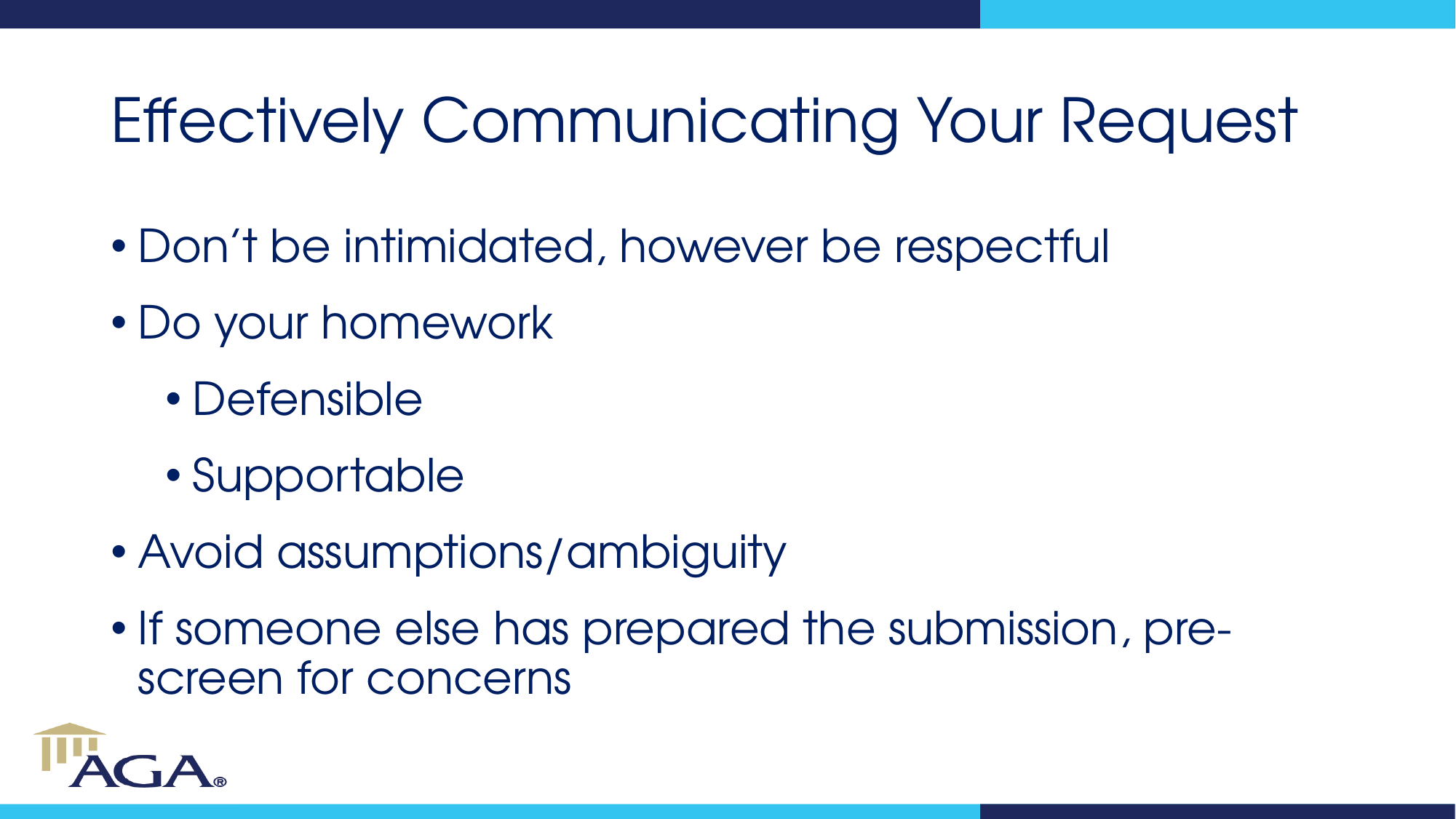

# Effectively Communicating Your Request
Don’t be intimidated, however be respectful
Do your homework
Defensible
Supportable
Avoid assumptions/ambiguity
If someone else has prepared the submission, pre-screen for concerns